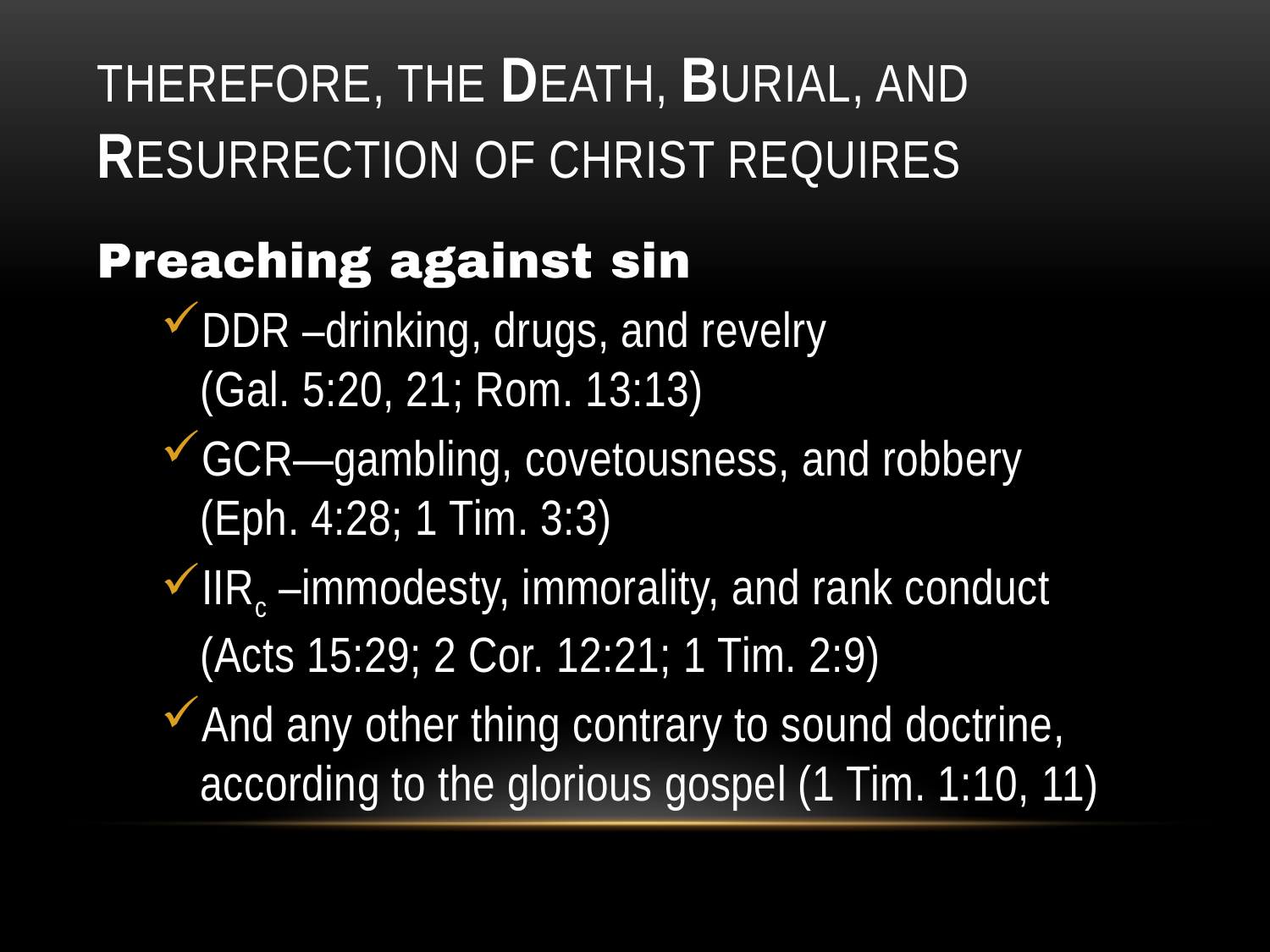

# Therefore, The Death, Burial, and Resurrection of Christ requires
Preaching against sin
DDR –drinking, drugs, and revelry
(Gal. 5:20, 21; Rom. 13:13)
GCR—gambling, covetousness, and robbery
(Eph. 4:28; 1 Tim. 3:3)
IIRc –immodesty, immorality, and rank conduct
(Acts 15:29; 2 Cor. 12:21; 1 Tim. 2:9)
And any other thing contrary to sound doctrine, according to the glorious gospel (1 Tim. 1:10, 11)